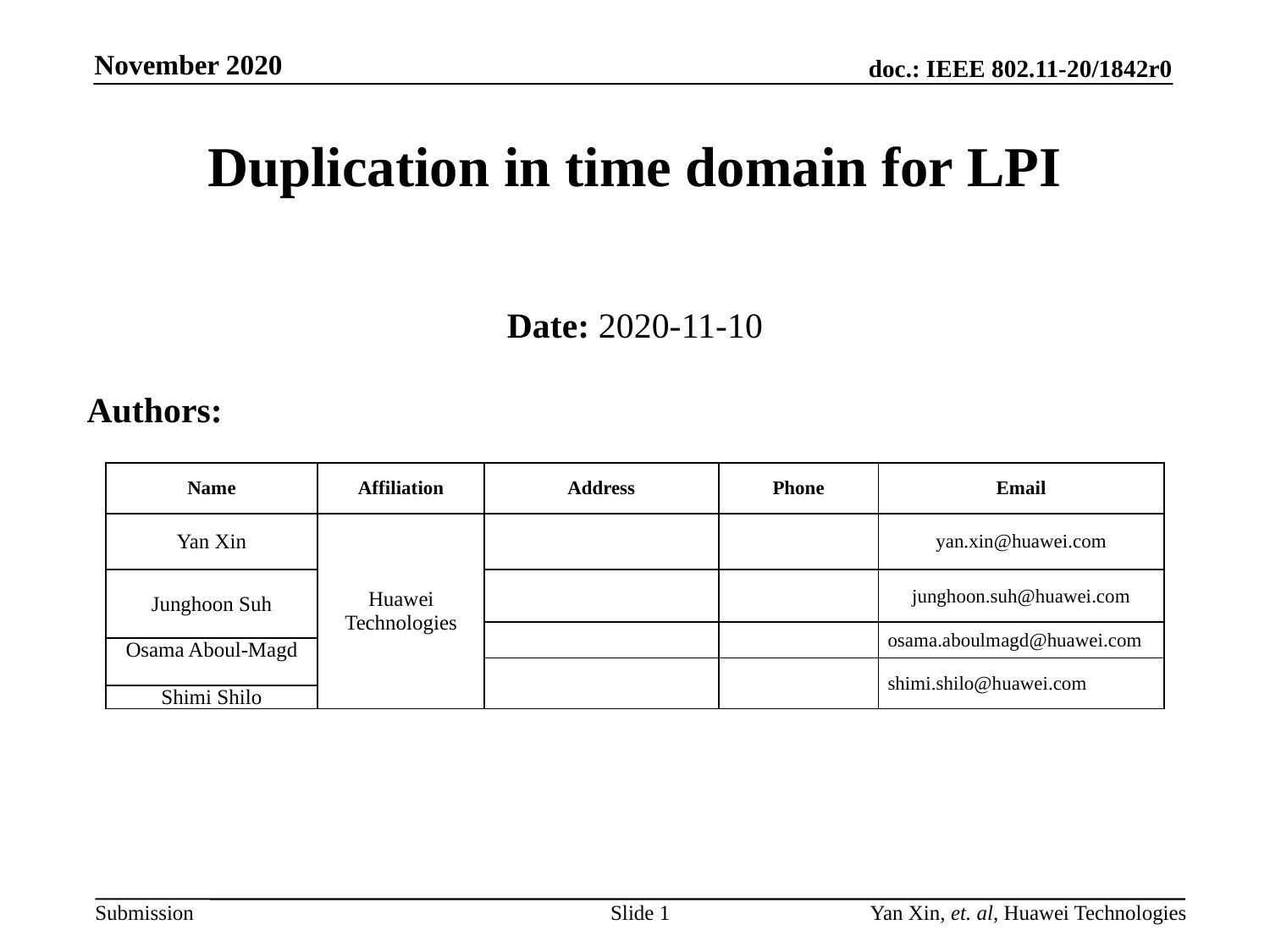

# Duplication in time domain for LPI
Date: 2020-11-10
Authors:
| Name | Affiliation | Address | Phone | Email |
| --- | --- | --- | --- | --- |
| Yan Xin | Huawei Technologies |  |  | yan.xin@huawei.com |
| Junghoon Suh |  |  |  | junghoon.suh@huawei.com |
|  |  |  |  | osama.aboulmagd@huawei.com |
| Osama Aboul-Magd |  |  |  |  |
|  |  |  |  | shimi.shilo@huawei.com |
| Shimi Shilo |  |  |  |  |
Slide 1
Yan Xin, et. al, Huawei Technologies